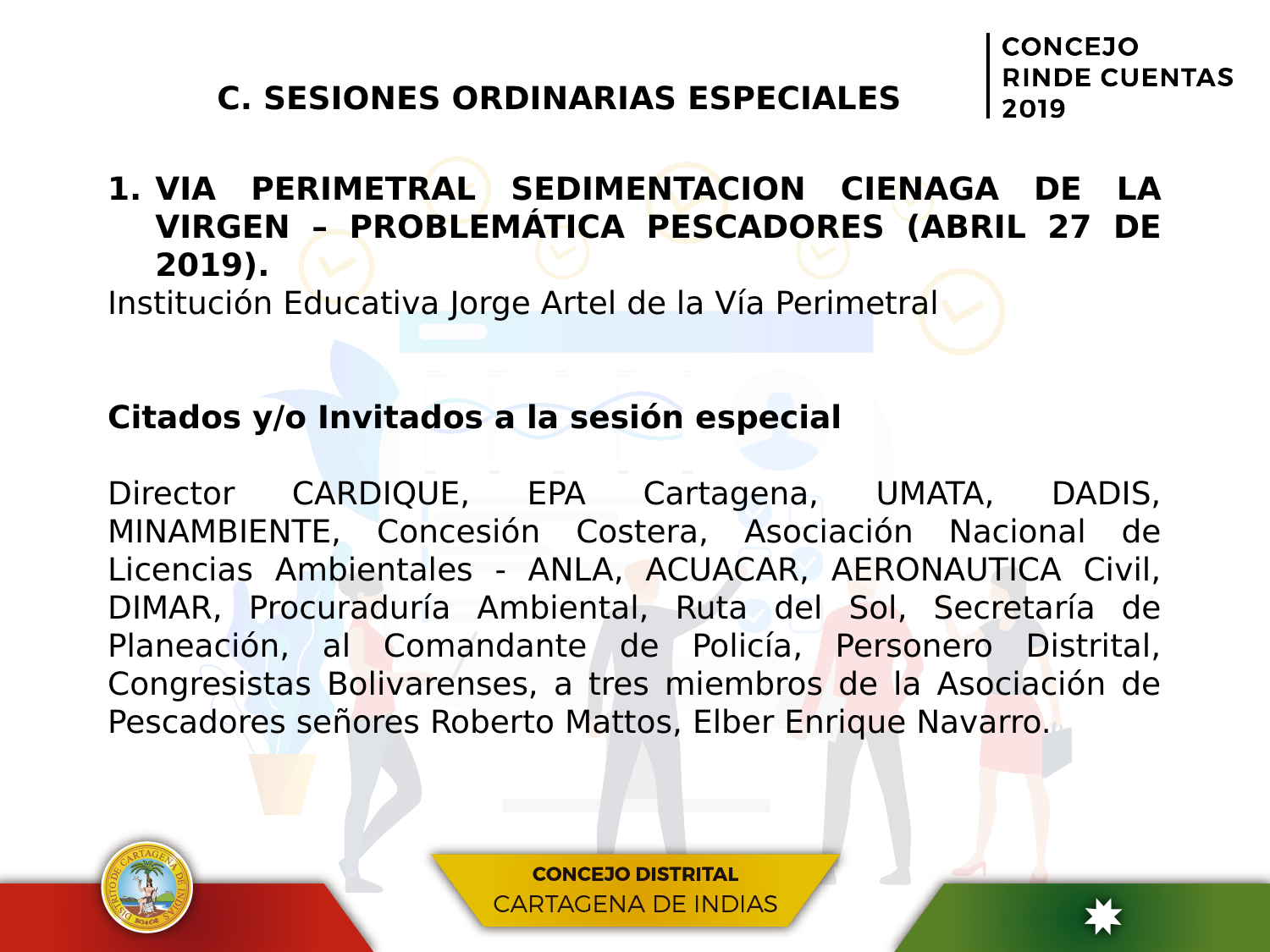

C. SESIONES ORDINARIAS ESPECIALES
VIA PERIMETRAL SEDIMENTACION CIENAGA DE LA VIRGEN – PROBLEMÁTICA PESCADORES (ABRIL 27 DE 2019).
Institución Educativa Jorge Artel de la Vía Perimetral

Citados y/o Invitados a la sesión especial

Director CARDIQUE, EPA Cartagena, UMATA, DADIS, MINAMBIENTE, Concesión Costera, Asociación Nacional de Licencias Ambientales - ANLA, ACUACAR, AERONAUTICA Civil, DIMAR, Procuraduría Ambiental, Ruta del Sol, Secretaría de Planeación, al Comandante de Policía, Personero Distrital, Congresistas Bolivarenses, a tres miembros de la Asociación de Pescadores señores Roberto Mattos, Elber Enrique Navarro.